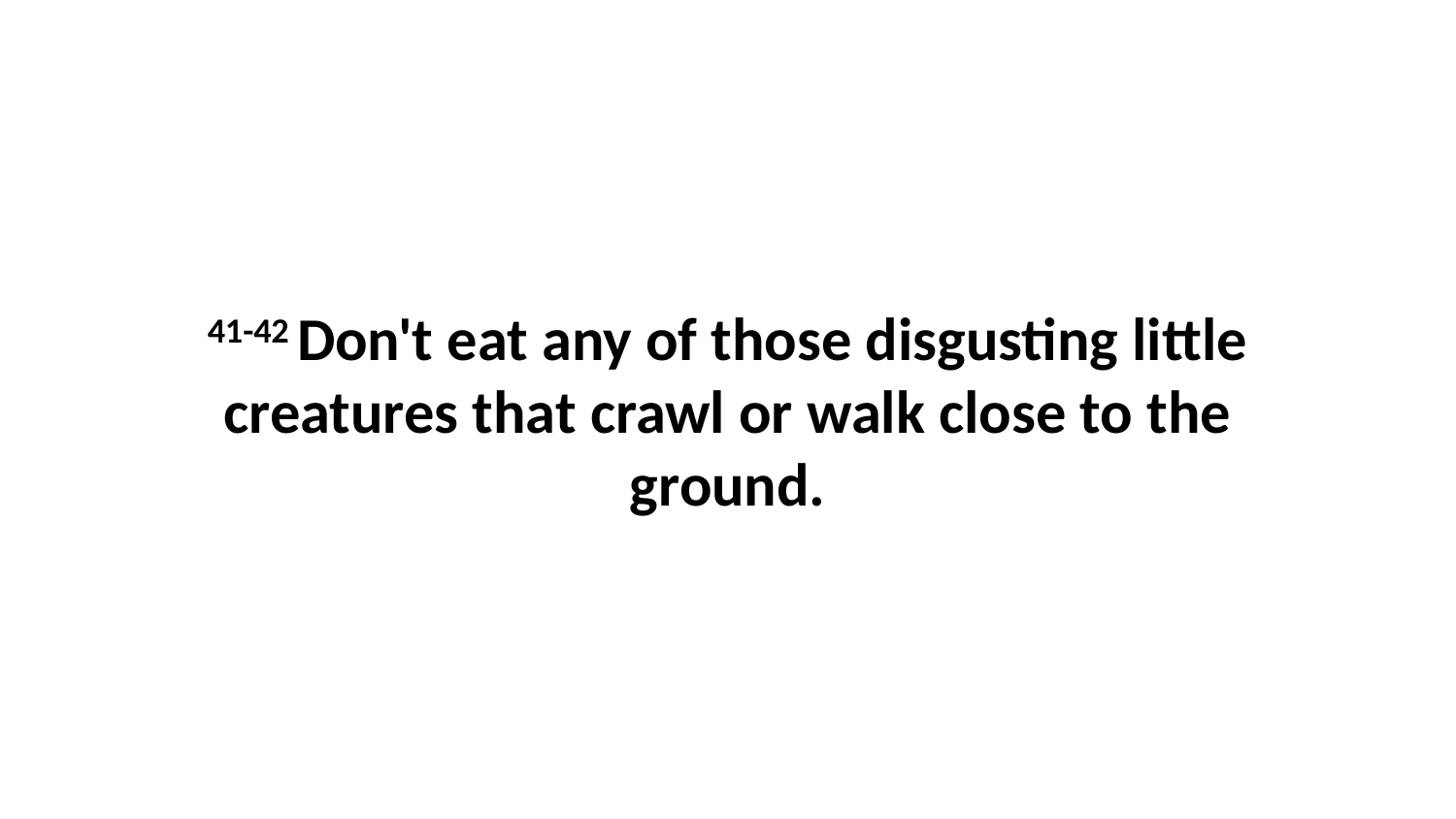

41-42 Don't eat any of those disgusting little creatures that crawl or walk close to the ground.